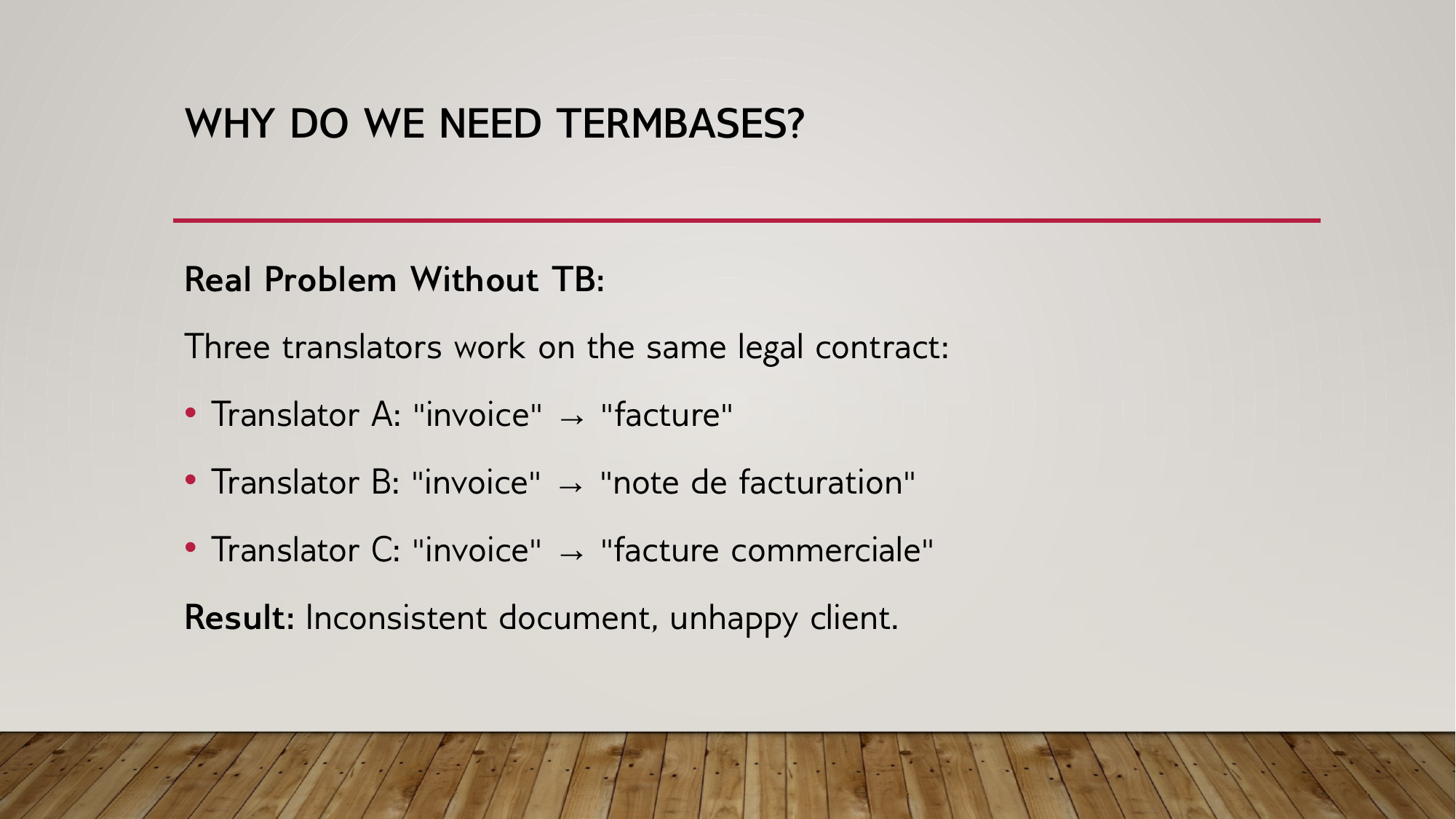

# Why Do We Need Termbases?
Real Problem Without TB:
Three translators work on the same legal contract:
Translator A: "invoice" → "facture"
Translator B: "invoice" → "note de facturation"
Translator C: "invoice" → "facture commerciale"
Result: Inconsistent document, unhappy client.